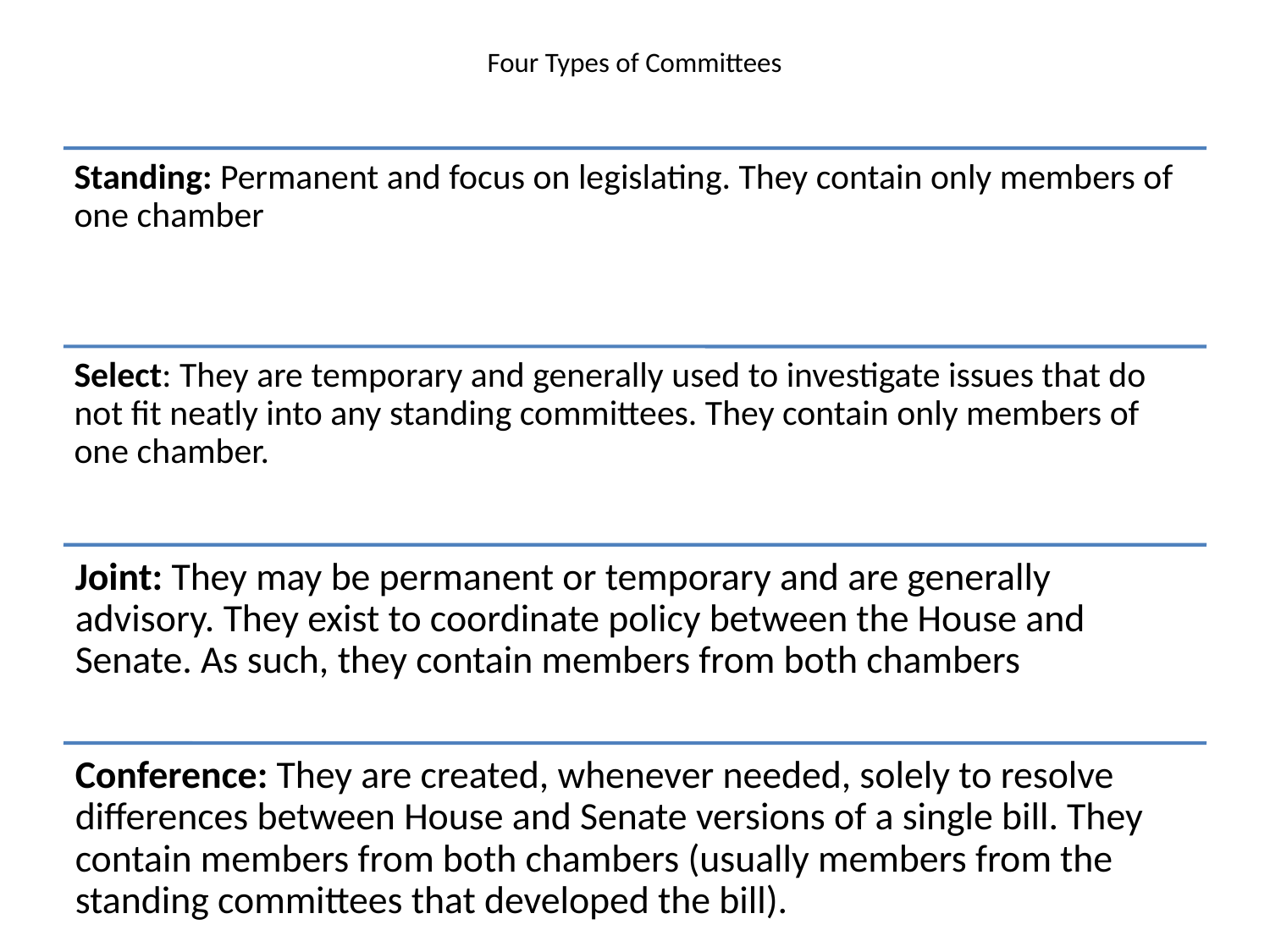

# Four Types of Committees
Standing: Permanent and focus on legislating. They contain only members of one chamber
Select: They are temporary and generally used to investigate issues that do not fit neatly into any standing committees. They contain only members of one chamber.
Joint: They may be permanent or temporary and are generally advisory. They exist to coordinate policy between the House and Senate. As such, they contain members from both chambers
Conference: They are created, whenever needed, solely to resolve differences between House and Senate versions of a single bill. They contain members from both chambers (usually members from the standing committees that developed the bill).